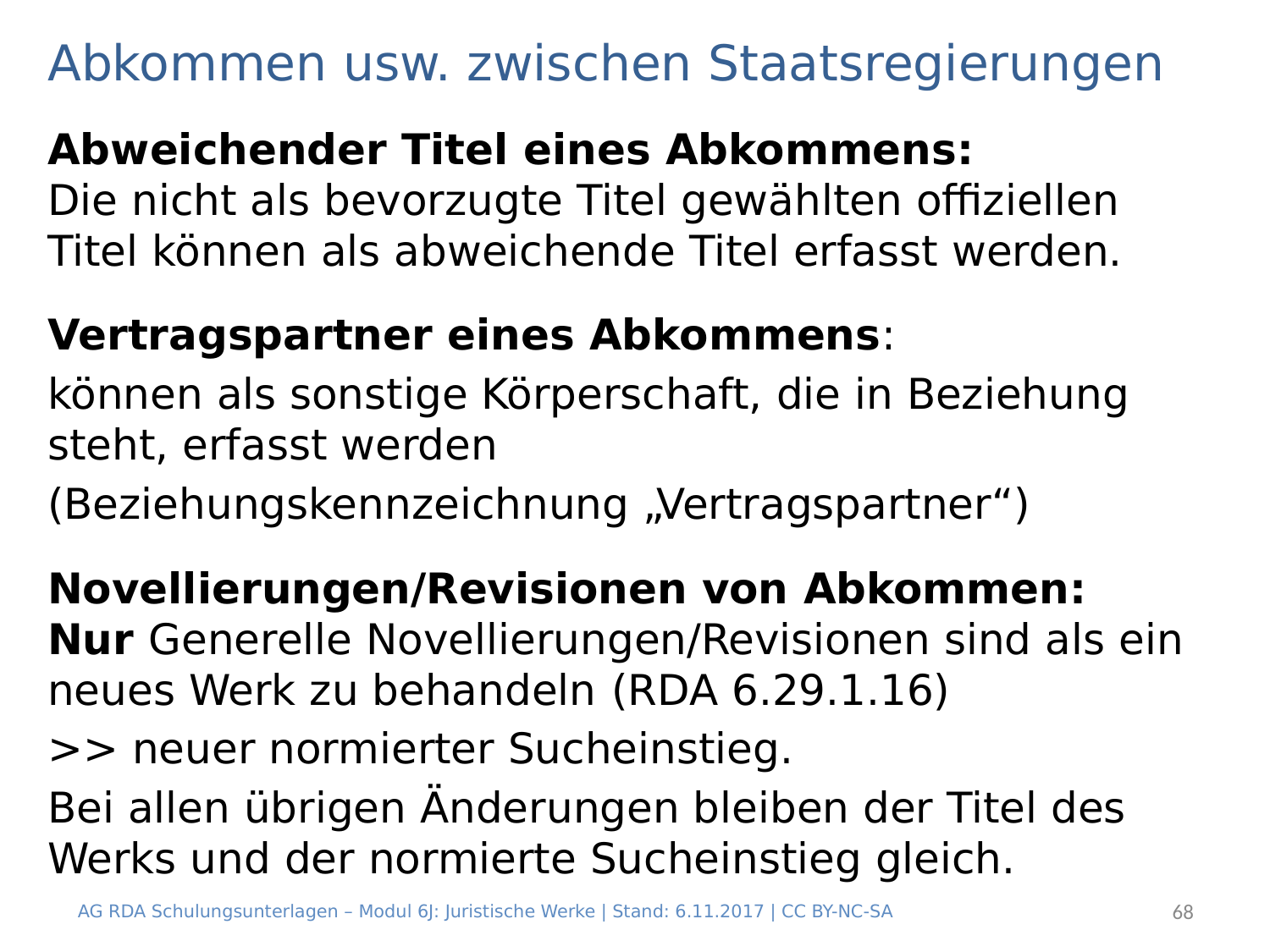

# Abkommen usw. zwischen Staatsregierungen
Abweichender Titel eines Abkommens:
Die nicht als bevorzugte Titel gewählten offiziellen Titel können als abweichende Titel erfasst werden.

Vertragspartner eines Abkommens:
können als sonstige Körperschaft, die in Beziehung steht, erfasst werden
(Beziehungskennzeichnung „Vertragspartner“)

Novellierungen/Revisionen von Abkommen:
Nur Generelle Novellierungen/Revisionen sind als ein neues Werk zu behandeln (RDA 6.29.1.16)
>> neuer normierter Sucheinstieg.
Bei allen übrigen Änderungen bleiben der Titel des Werks und der normierte Sucheinstieg gleich.

AG RDA Schulungsunterlagen – Modul 6J: Juristische Werke | Stand: 6.11.2017 | CC BY-NC-SA
68